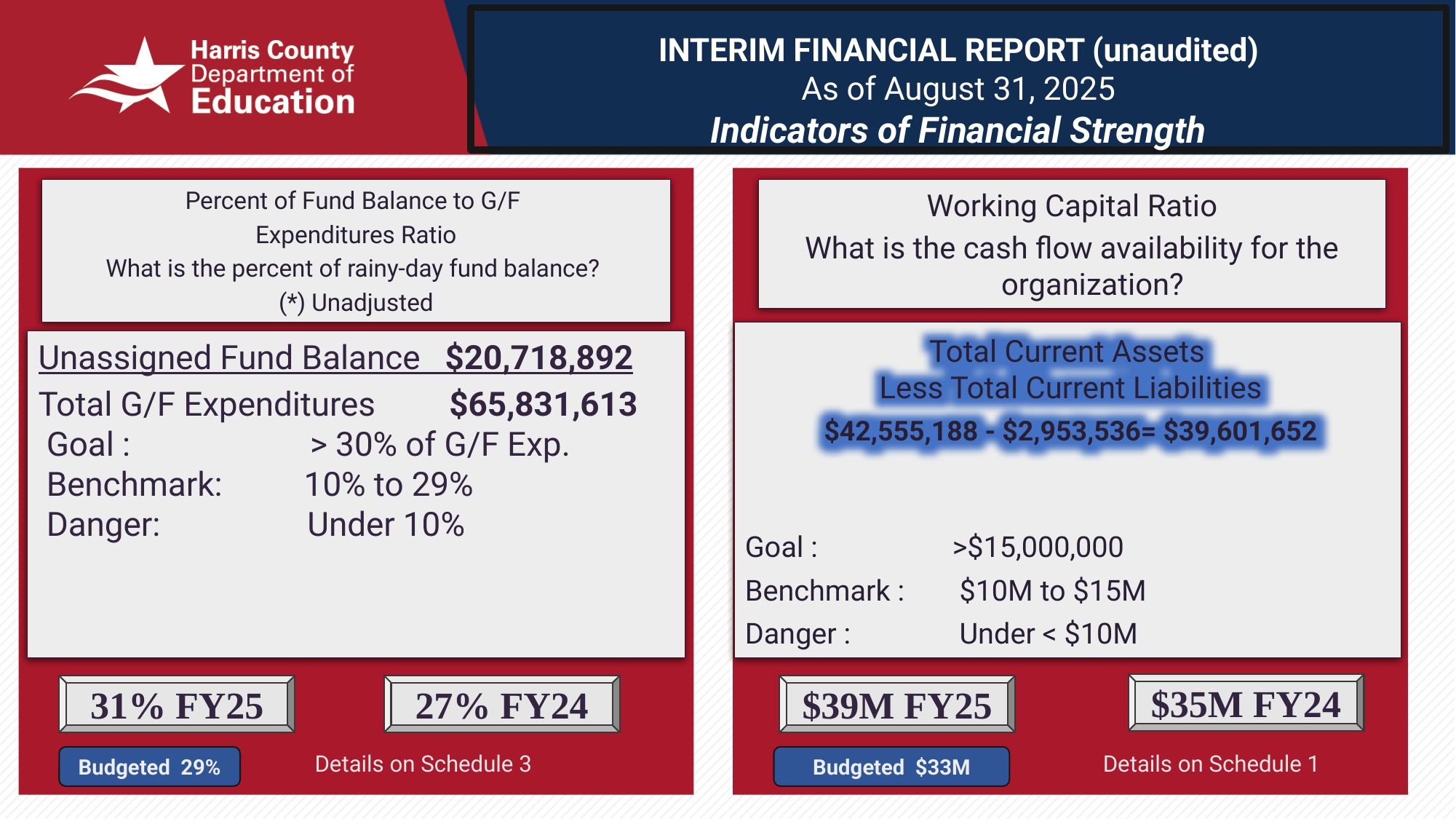

INTERIM FINANCIAL REPORT (unaudited)
As of August 31, 2025
Indicators of Financial Strength

Percent of Fund Balance to G/F
Expenditures Ratio
What is the percent of rainy-day fund balance?
(*) Unadjusted
Working Capital Ratio
What is the cash flow availability for the organization?

Goal :		>$15,000,000
Benchmark :	 $10M to $15M
Danger :	 Under < $10M
Total Current Assets
Less Total Current Liabilities

$42,555,188 - $2,953,536= $39,601,652
Unassigned Fund Balance   $20,718,892
Total G/F Expenditures         $65,831,613
 Goal :                      > 30% of G/F Exp.
 Benchmark:          10% to 29%
 Danger:                  Under 10%
$35M FY24
31% FY25
27% FY24
$39M FY25
Details on Schedule 1
Details on Schedule 3
Budgeted  $33M
Budgeted  29%
12